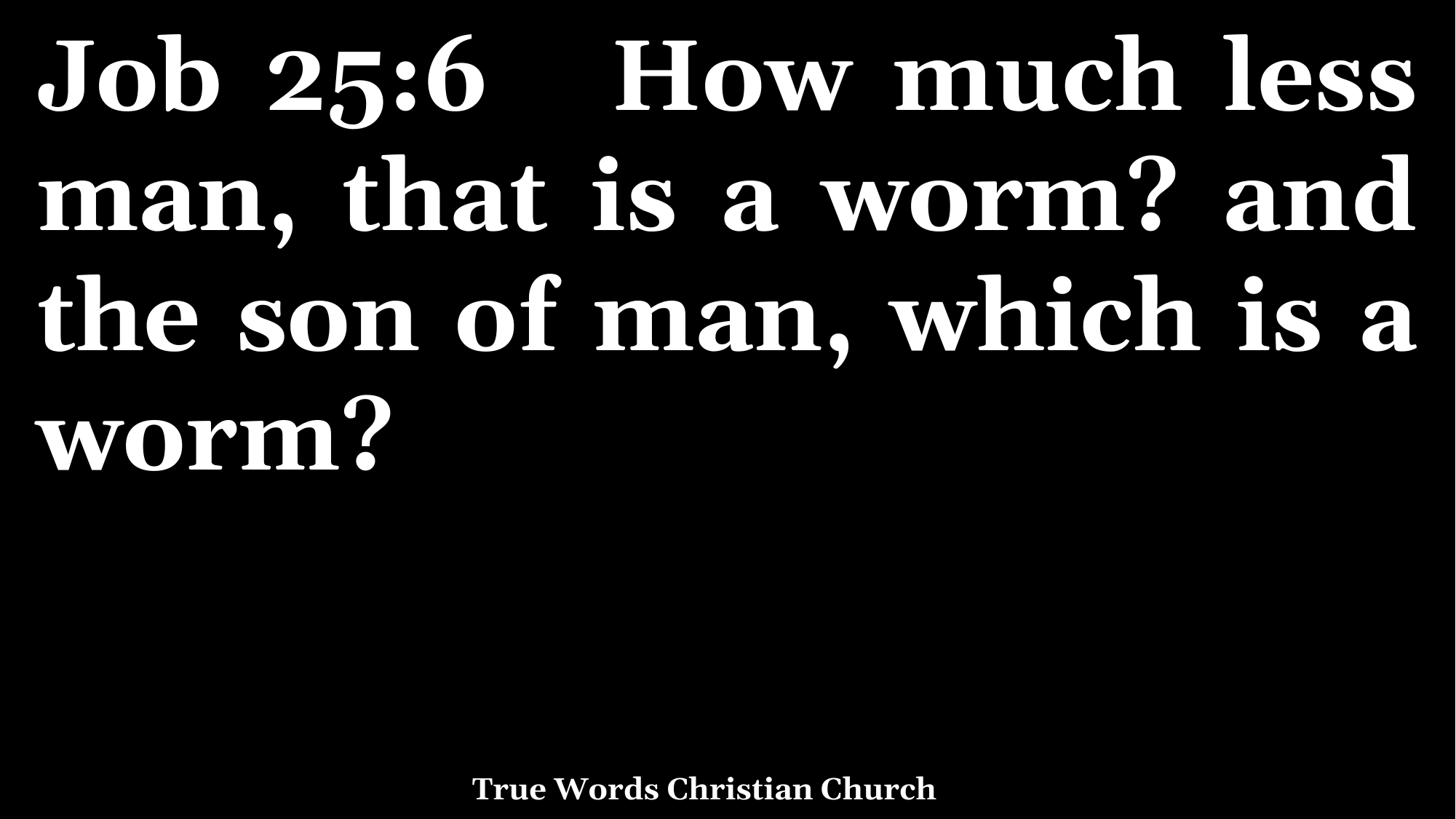

Job 25:6   How much less man, that is a worm? and the son of man, which is a worm?
True Words Christian Church